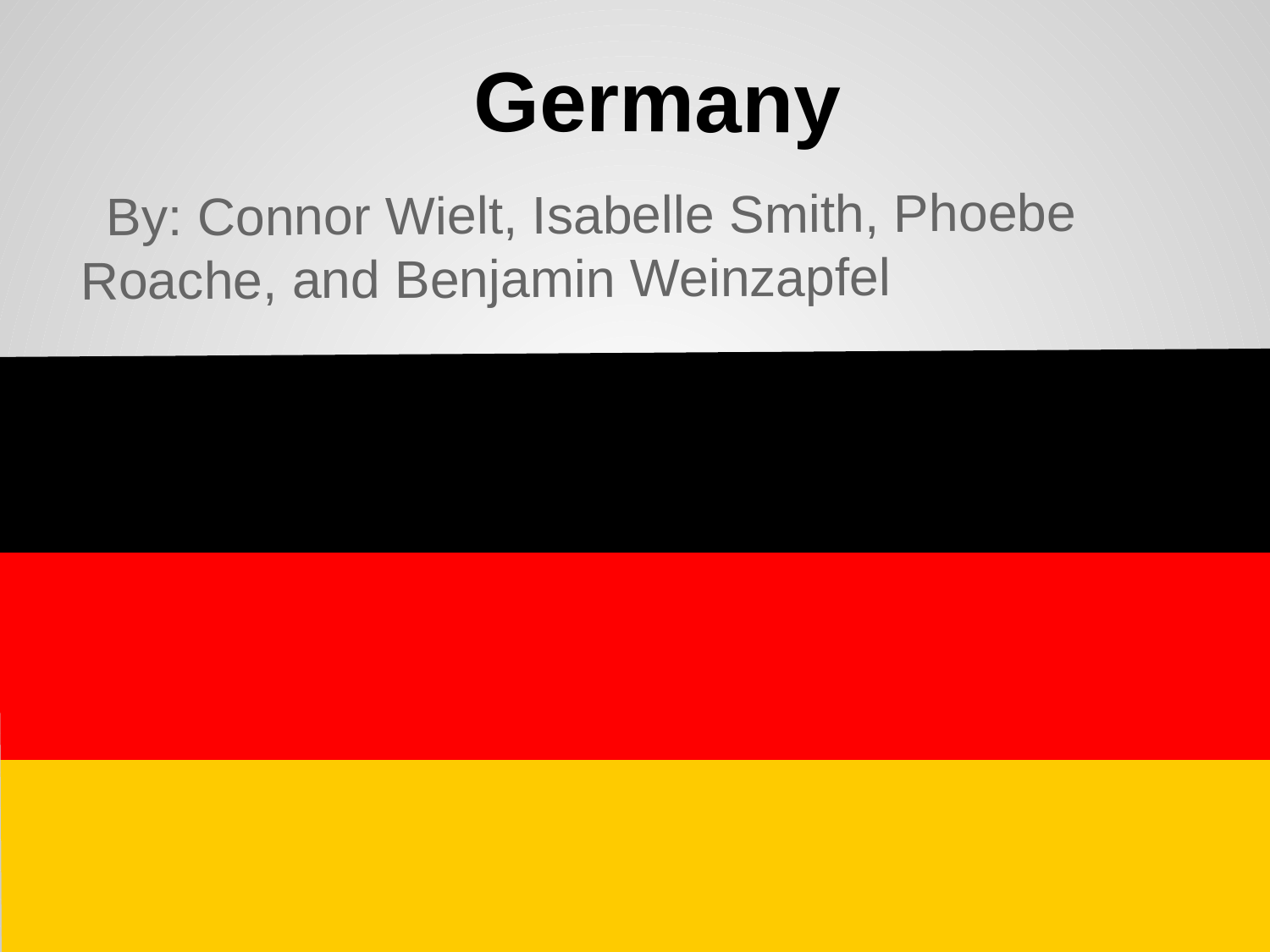

# Germany
By: Connor Wielt, Isabelle Smith, Phoebe Roache, and Benjamin Weinzapfel